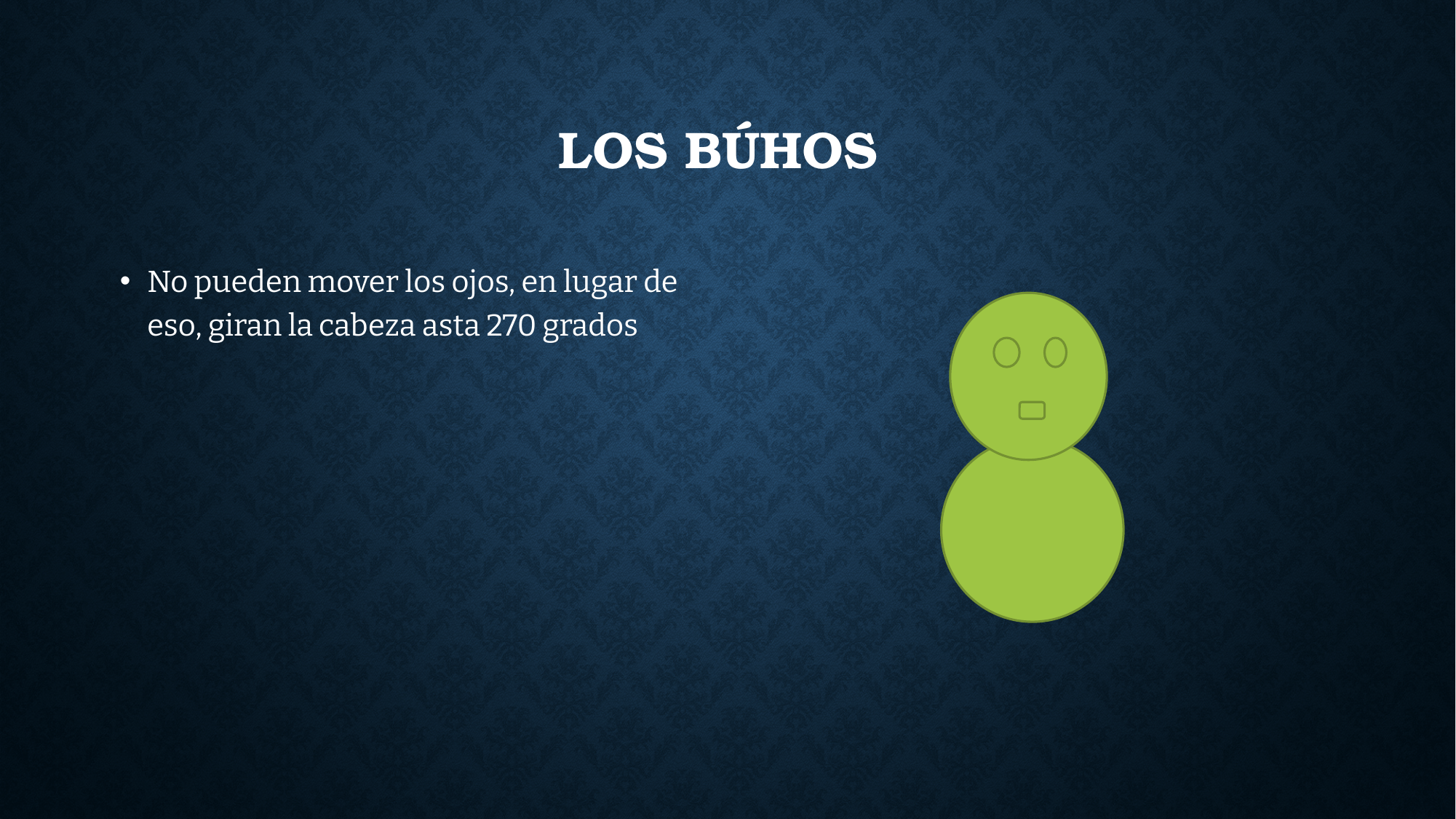

# Los búhos
No pueden mover los ojos, en lugar de eso, giran la cabeza asta 270 grados